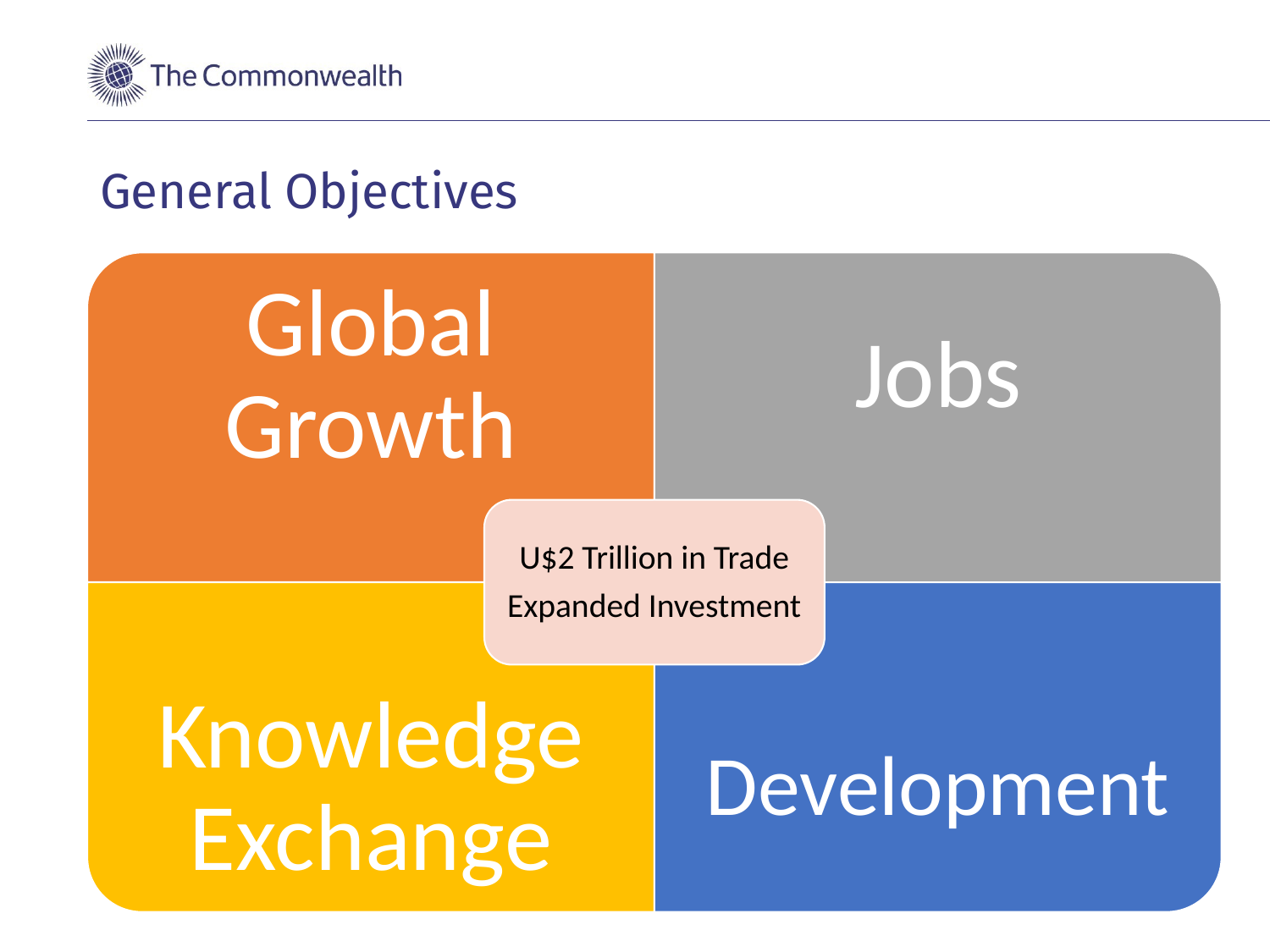

# General Objectives
Jobs
Global Growth
U$2 Trillion in Trade
Expanded Investment
Knowledge Exchange
Development